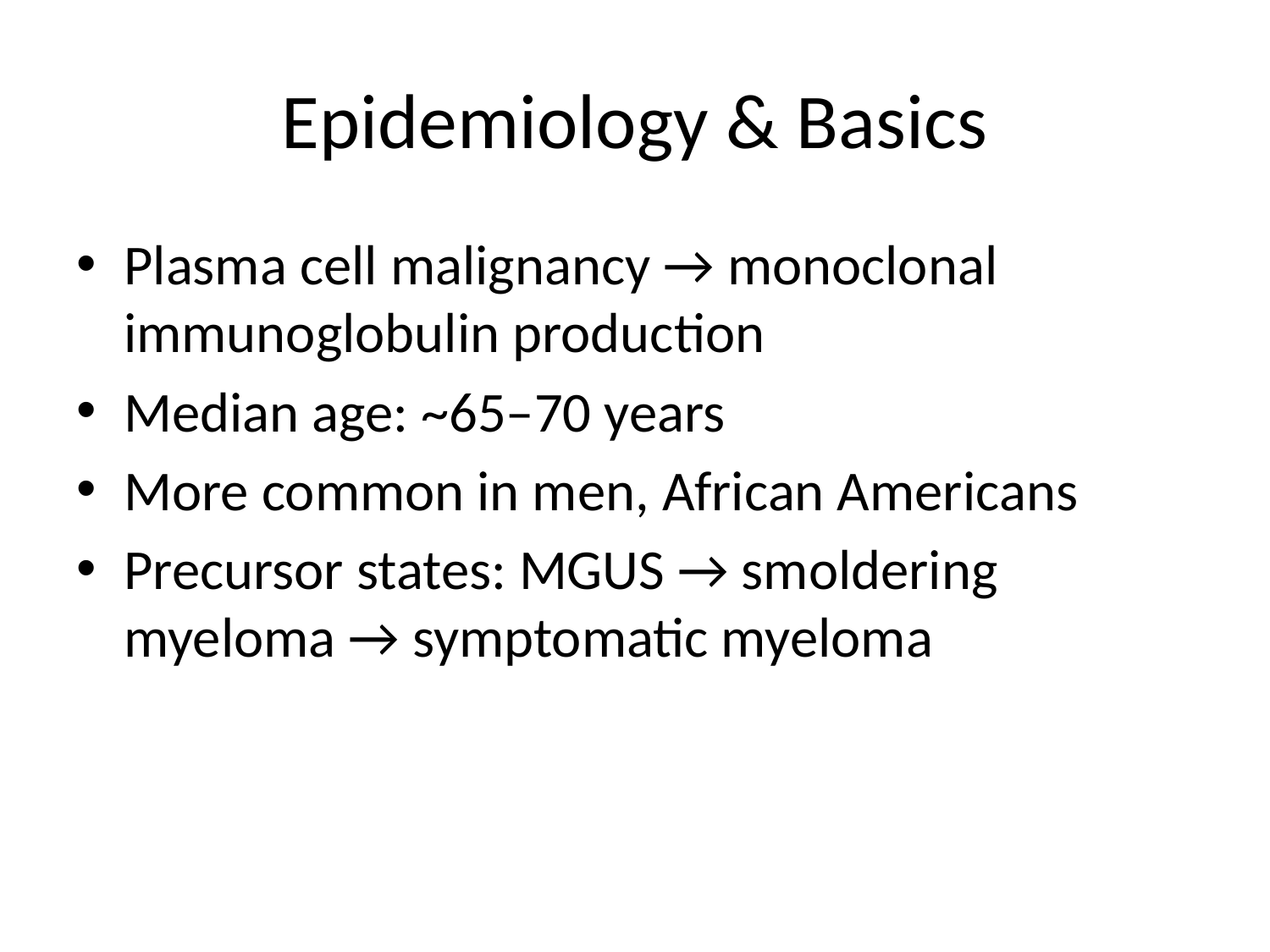

# Epidemiology & Basics
Plasma cell malignancy → monoclonal immunoglobulin production
Median age: ~65–70 years
More common in men, African Americans
Precursor states: MGUS → smoldering myeloma → symptomatic myeloma